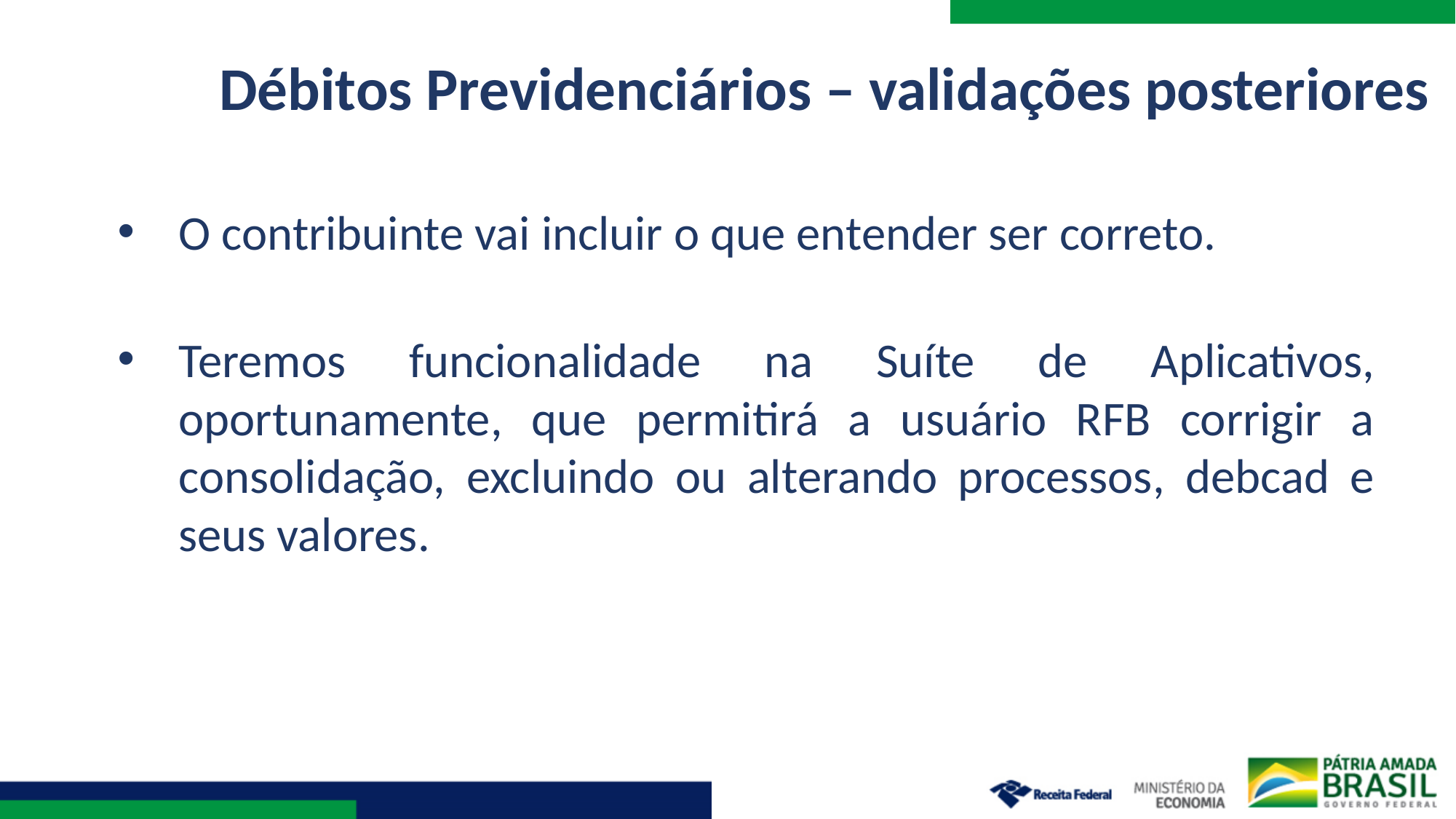

Débitos Previdenciários – validações posteriores
O contribuinte vai incluir o que entender ser correto.

Teremos funcionalidade na Suíte de Aplicativos, oportunamente, que permitirá a usuário RFB corrigir a consolidação, excluindo ou alterando processos, debcad e seus valores.

### Chart

| Category |
|---|